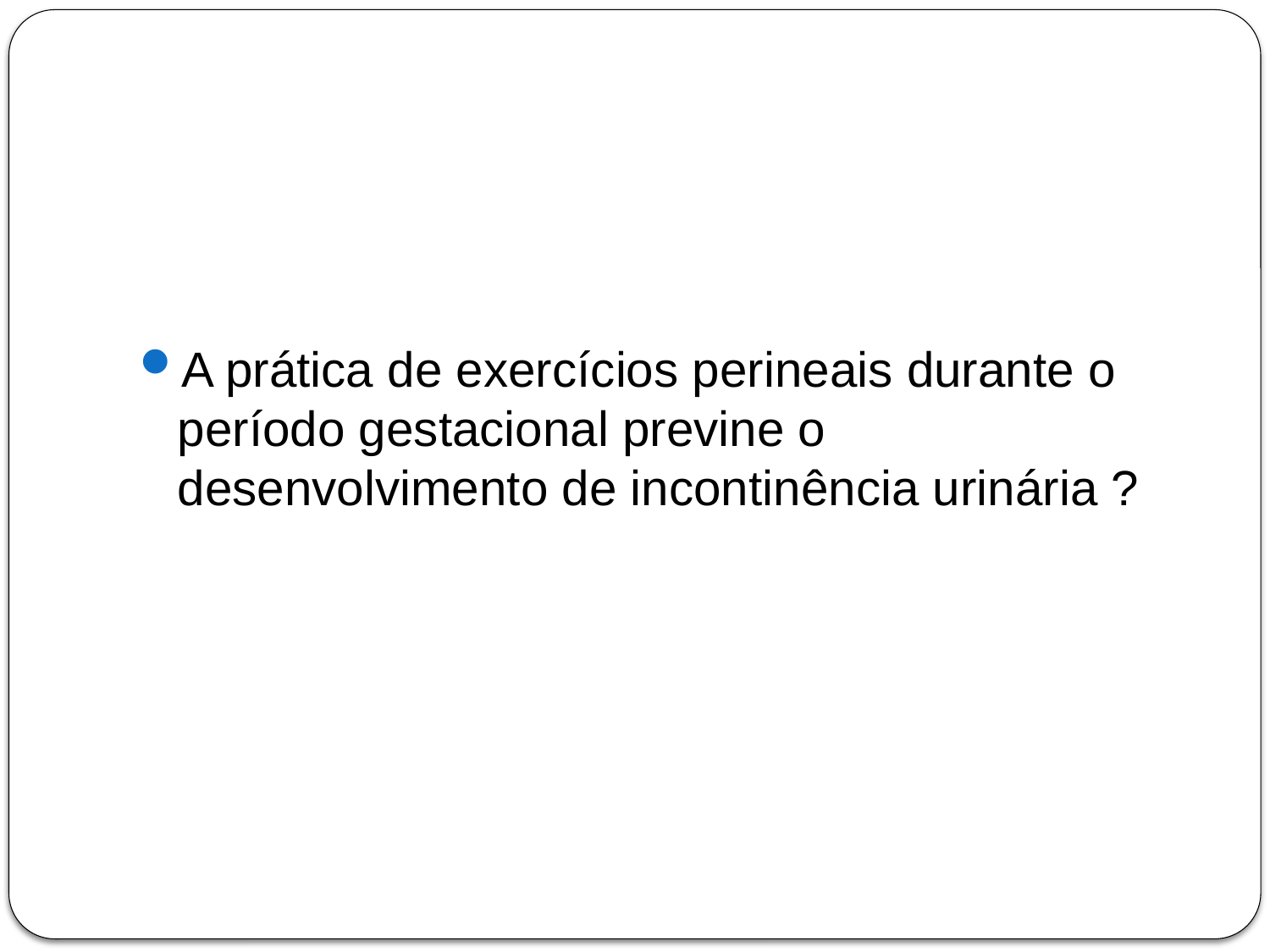

#

A prática de exercícios perineais durante o período gestacional previne o desenvolvimento de incontinência urinária ?